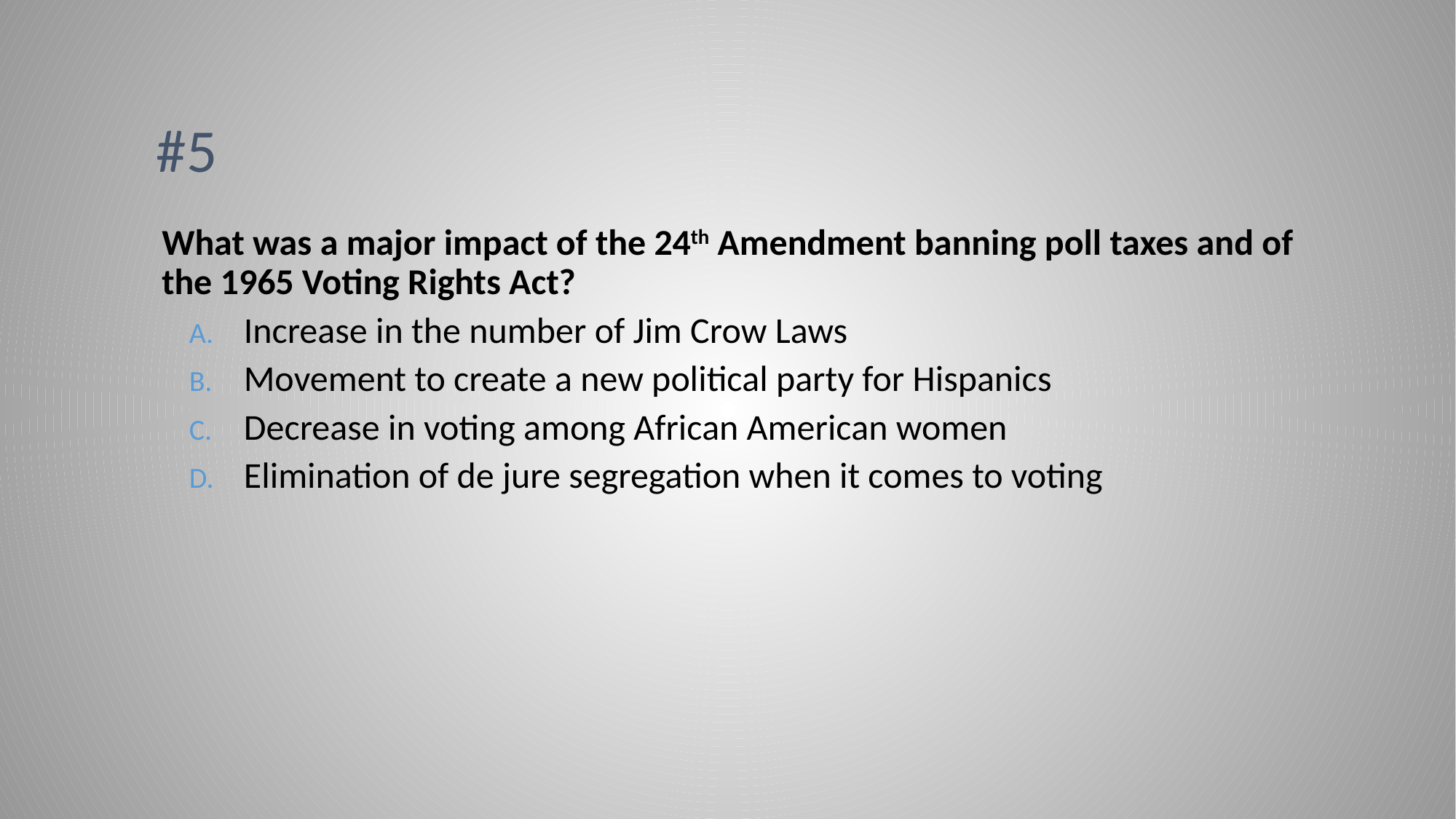

# #5
What was a major impact of the 24th Amendment banning poll taxes and of the 1965 Voting Rights Act?
Increase in the number of Jim Crow Laws
Movement to create a new political party for Hispanics
Decrease in voting among African American women
Elimination of de jure segregation when it comes to voting